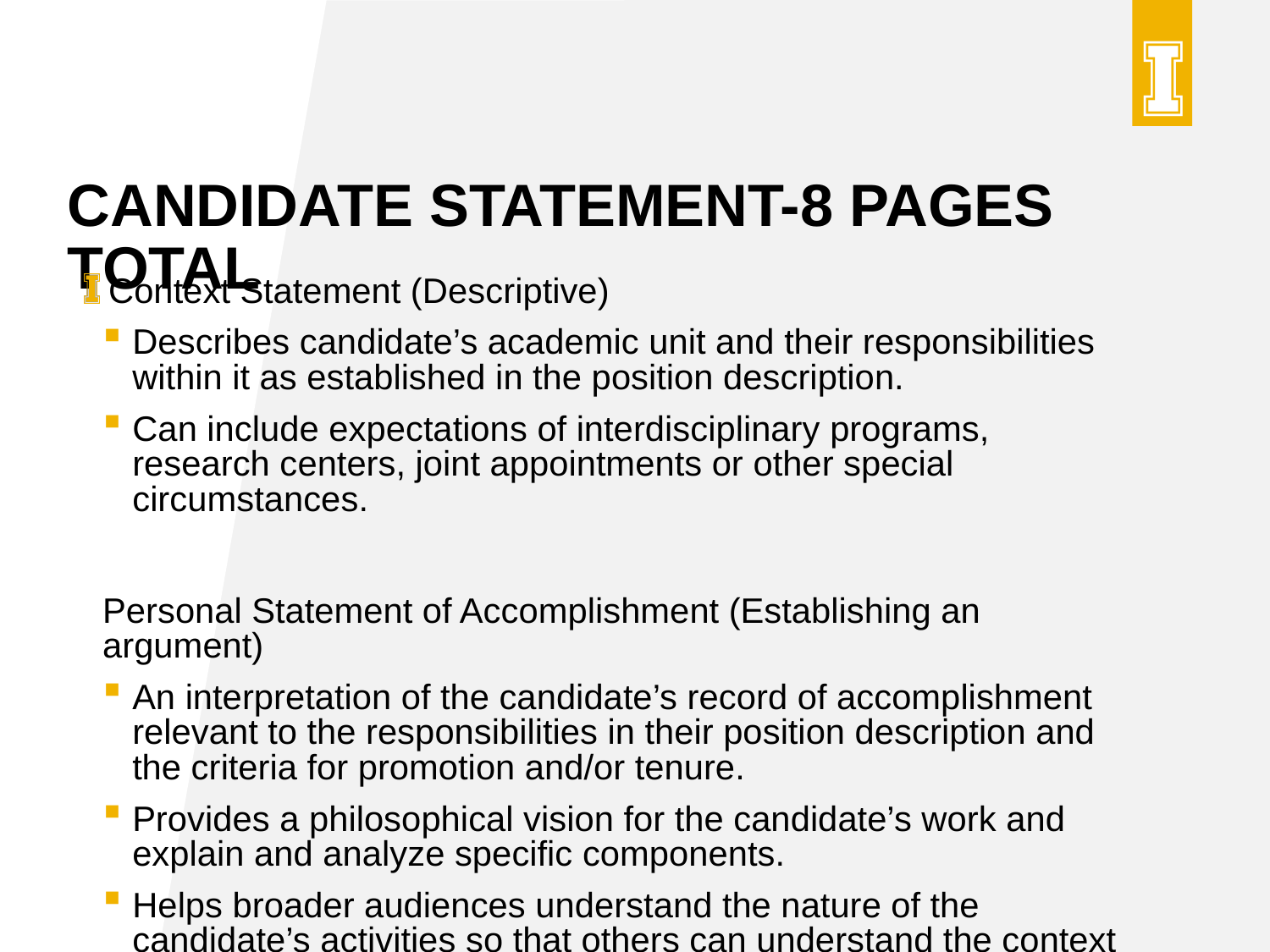

# Candidate Statement-8 pages total
Context Statement (Descriptive)
Describes candidate’s academic unit and their responsibilities within it as established in the position description.
Can include expectations of interdisciplinary programs, research centers, joint appointments or other special circumstances.

Personal Statement of Accomplishment (Establishing an argument)
An interpretation of the candidate’s record of accomplishment relevant to the responsibilities in their position description and the criteria for promotion and/or tenure.
Provides a philosophical vision for the candidate’s work and explain and analyze specific components.
Helps broader audiences understand the nature of the candidate’s activities so that others can understand the context to assess the work